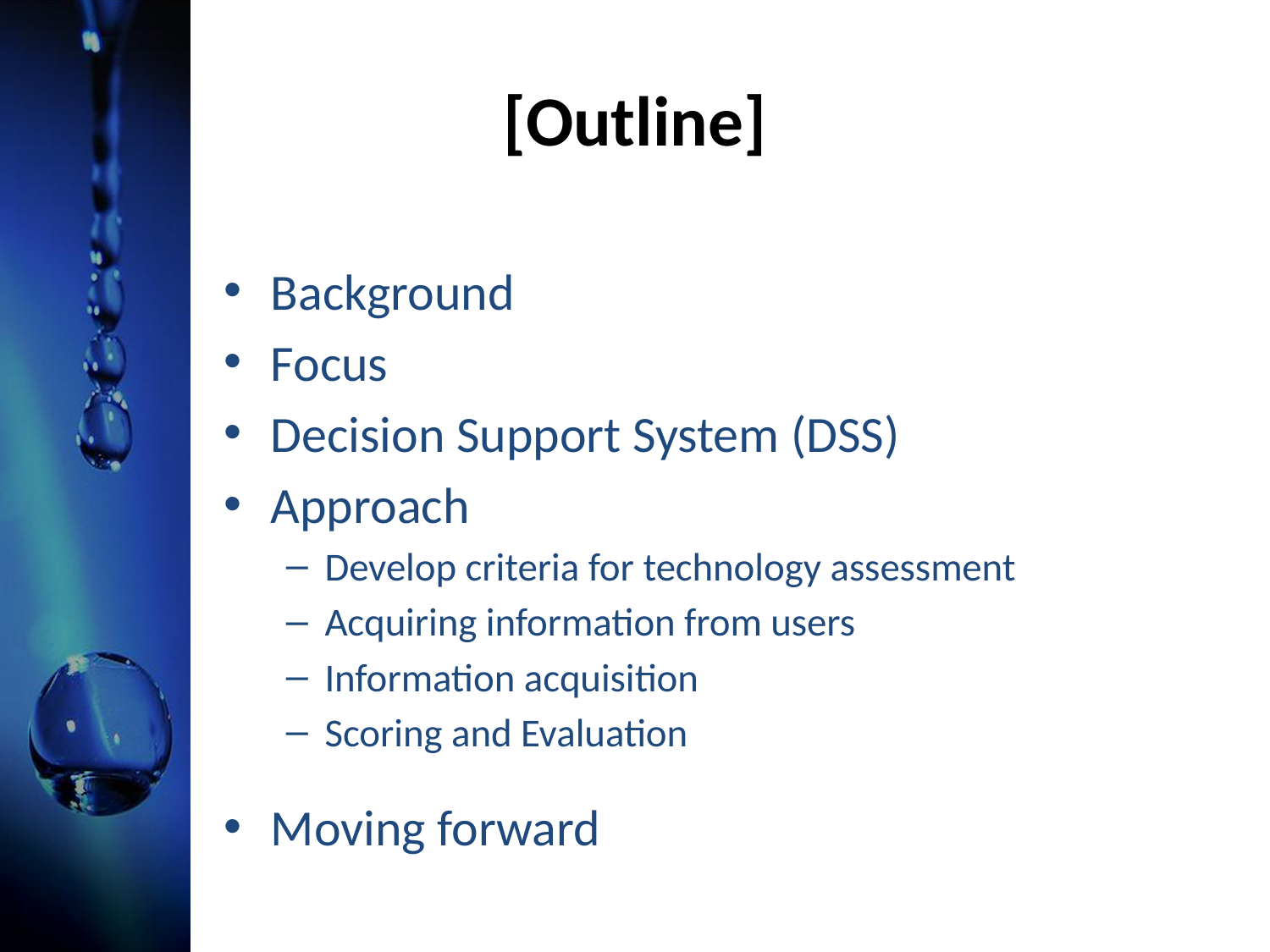

# [Outline]
Background
Focus
Decision Support System (DSS)
Approach
Develop criteria for technology assessment
Acquiring information from users
Information acquisition
Scoring and Evaluation
Moving forward